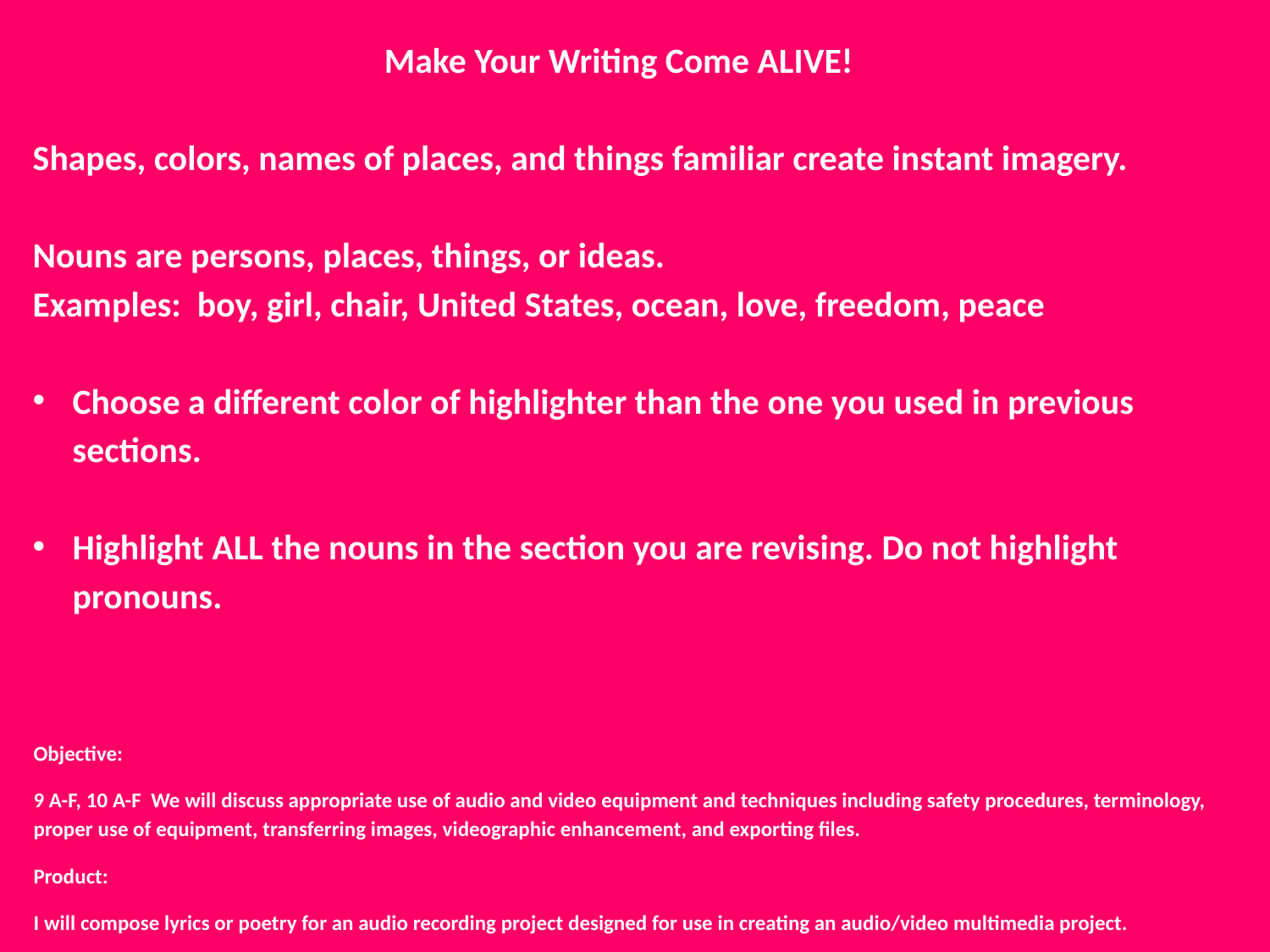

Make Your Writing Come ALIVE!

Shapes, colors, names of places, and things familiar create instant imagery.

Nouns are persons, places, things, or ideas.
Examples:  boy, girl, chair, United States, ocean, love, freedom, peace

Choose a different color of highlighter than the one you used in previous sections.

Highlight ALL the nouns in the section you are revising. Do not highlight pronouns.
Objective:
9 A-F, 10 A-F  We will discuss appropriate use of audio and video equipment and techniques including safety procedures, terminology, proper use of equipment, transferring images, videographic enhancement, and exporting files.
Product:
I will compose lyrics or poetry for an audio recording project designed for use in creating an audio/video multimedia project.